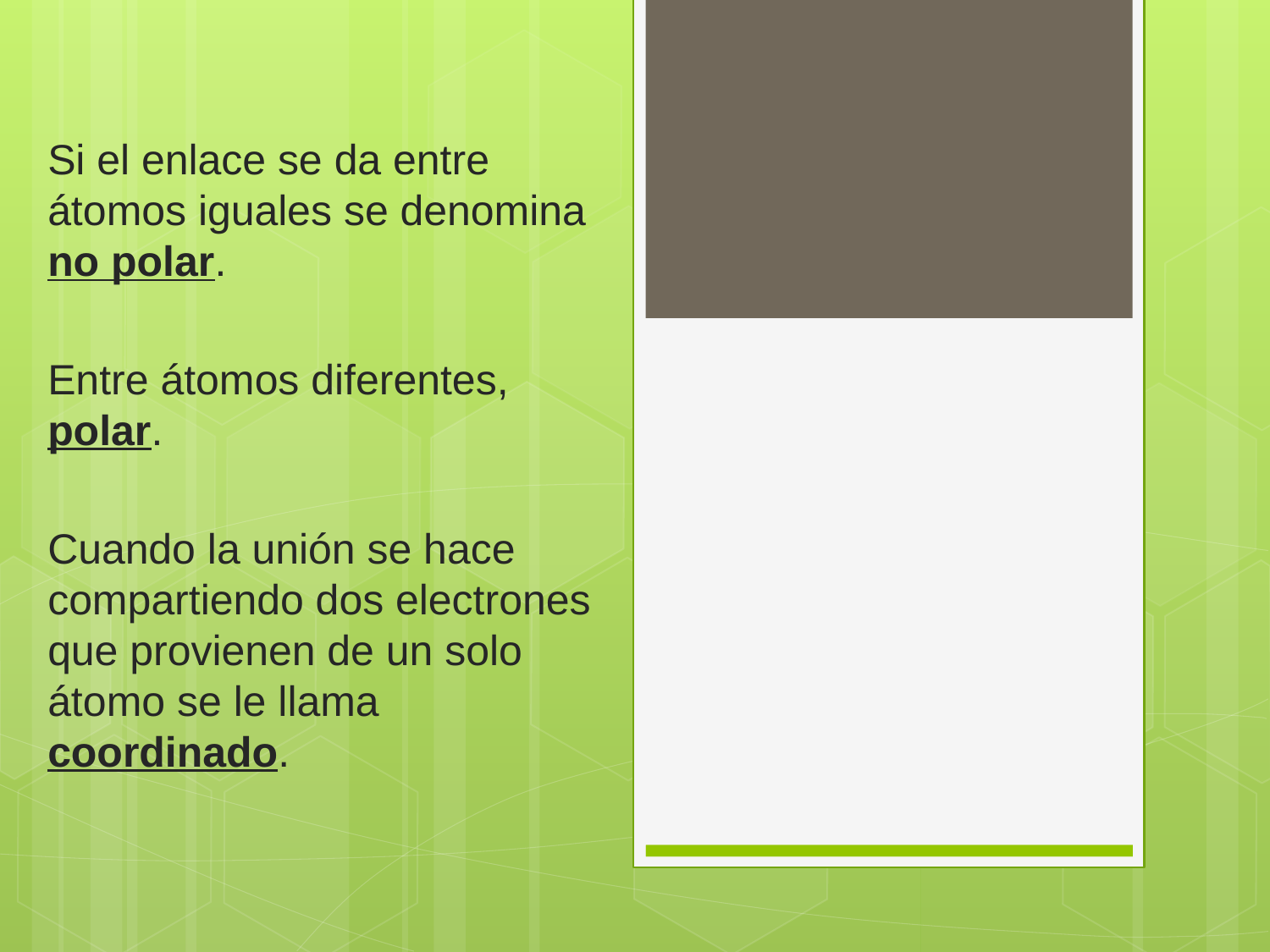

Si el enlace se da entre átomos iguales se denomina no polar.

Entre átomos diferentes, polar.

Cuando la unión se hace compartiendo dos electrones que provienen de un solo átomo se le llama coordinado.